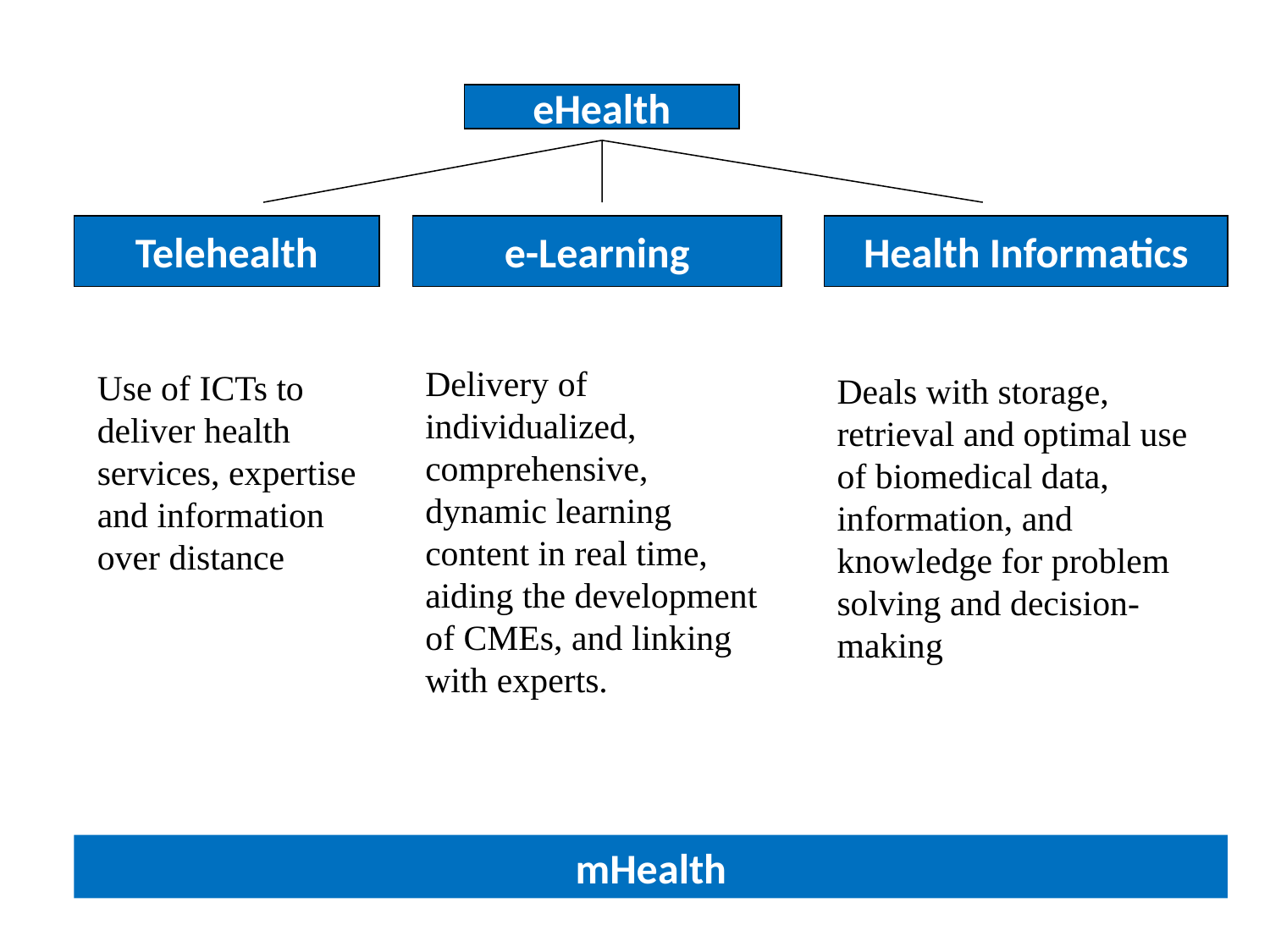

eHealth

Telehealth
e-Learning
Health Informatics
Delivery of individualized, comprehensive, dynamic learning content in real time, aiding the development of CMEs, and linking with experts.
Use of ICTs to deliver health services, expertise and information over distance
Deals with storage, retrieval and optimal use of biomedical data, information, and knowledge for problem solving and decision-making
mHealth